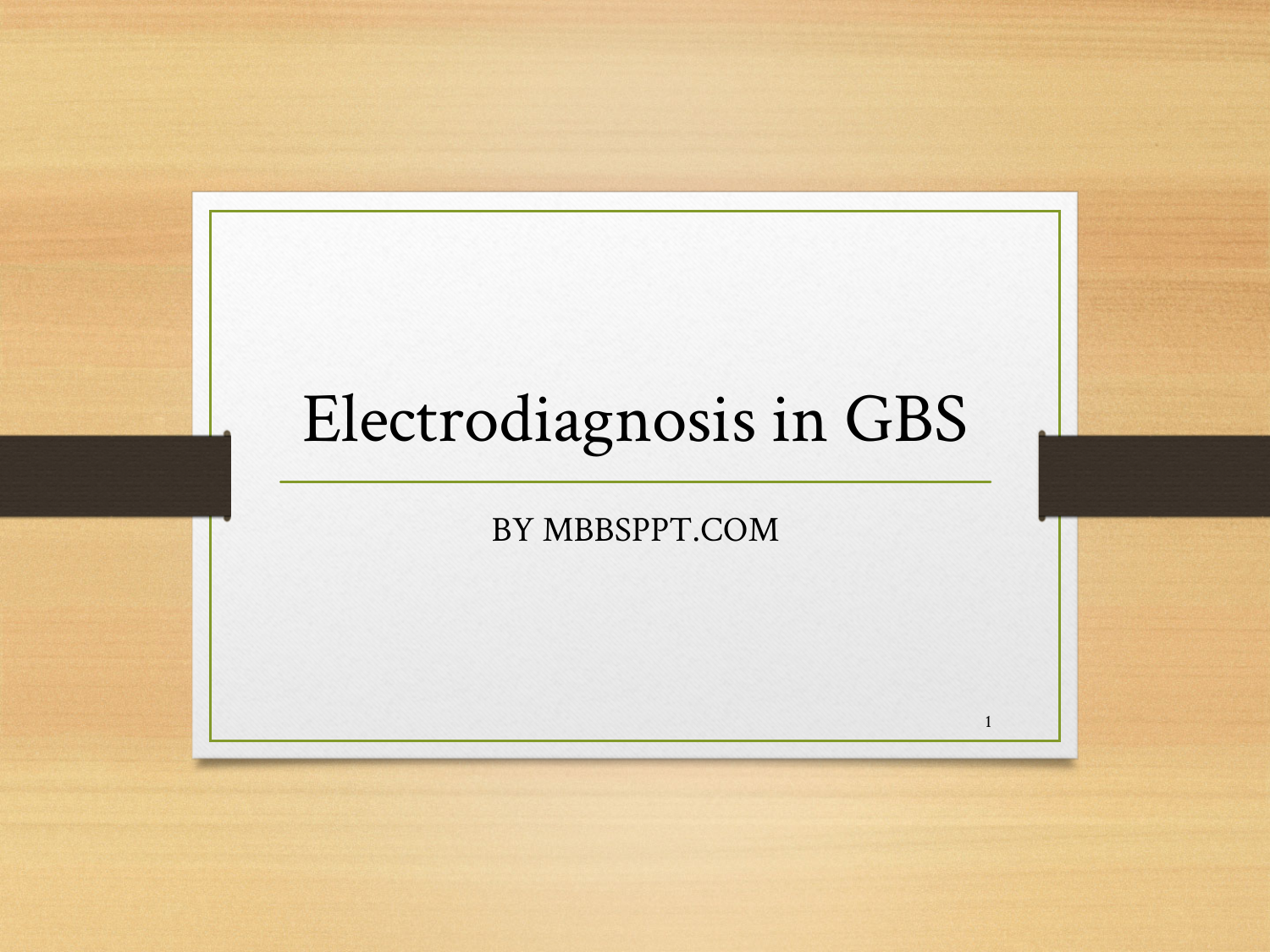

# Electrodiagnosis in GBS
BY MBBSPPT.COM
1